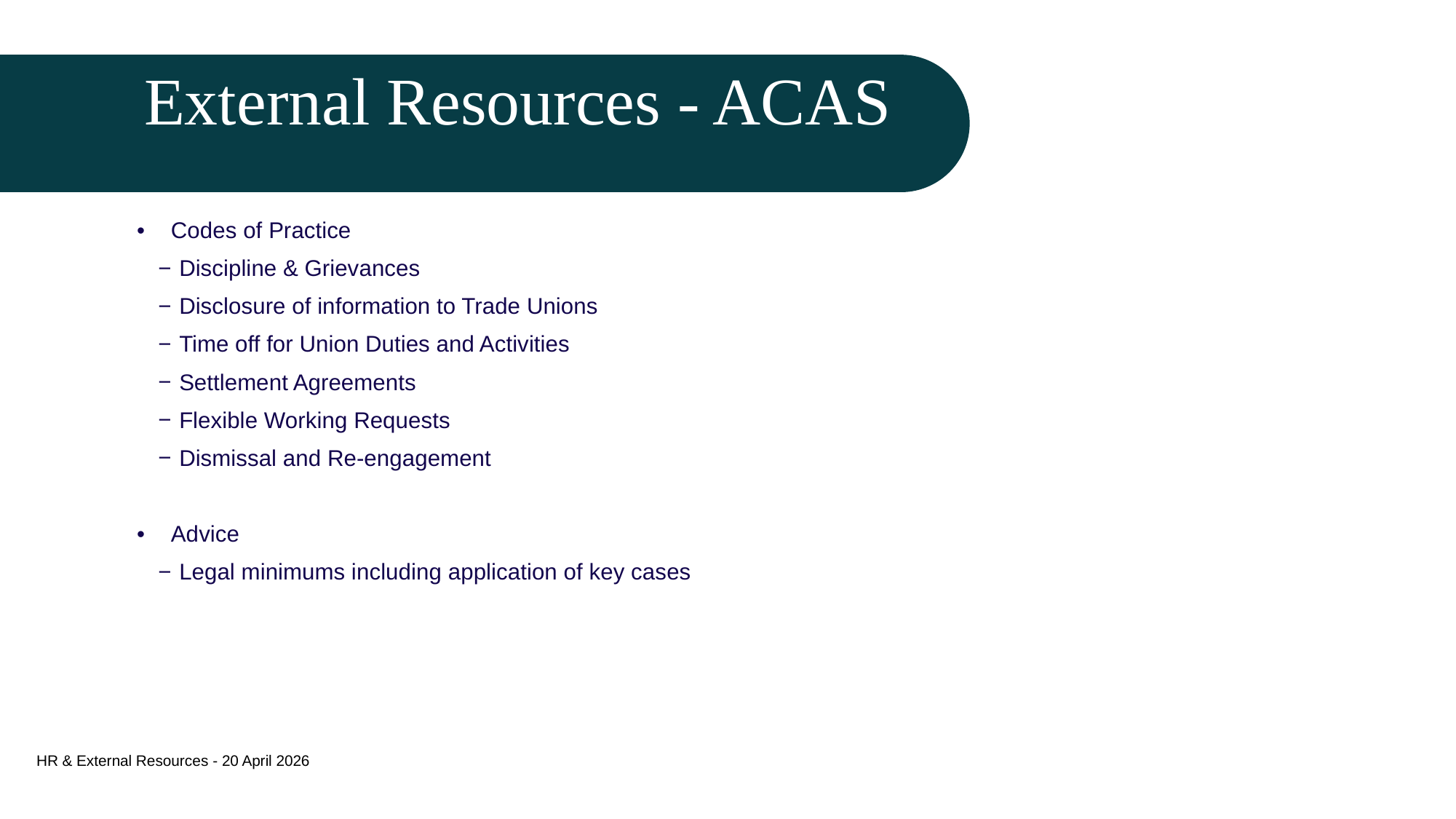

External Resources - ACAS

Codes of Practice
Discipline & Grievances
Disclosure of information to Trade Unions
Time off for Union Duties and Activities
Settlement Agreements
Flexible Working Requests
Dismissal and Re-engagement

Advice
Legal minimums including application of key cases

HR & External Resources - 20 April 2026